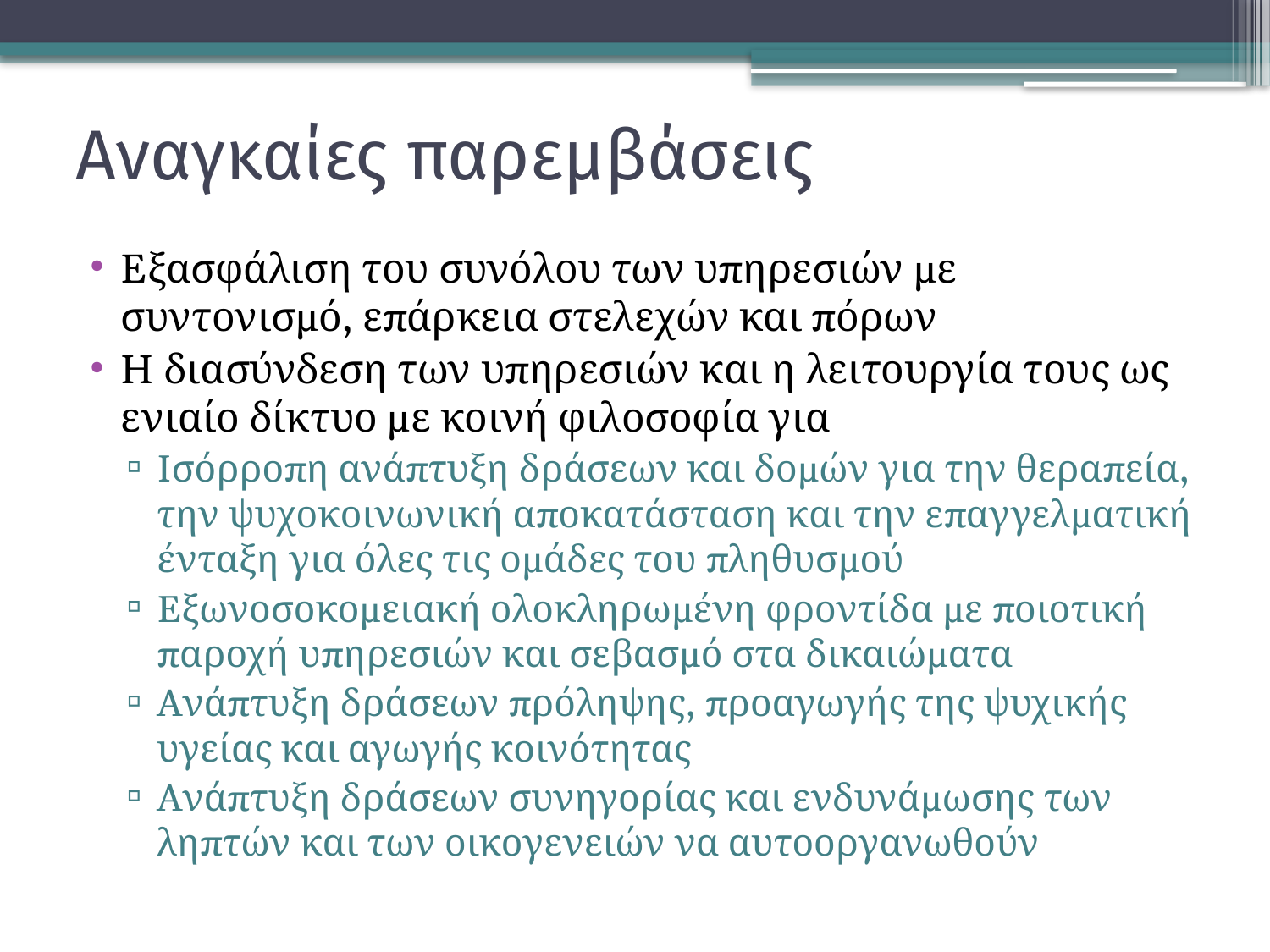

# Αναγκαίες παρεμβάσεις
Εξασφάλιση του συνόλου των υπηρεσιών με συντονισμό, επάρκεια στελεχών και πόρων
Η διασύνδεση των υπηρεσιών και η λειτουργία τους ως ενιαίο δίκτυο με κοινή φιλοσοφία για
Ισόρροπη ανάπτυξη δράσεων και δομών για την θεραπεία, την ψυχοκοινωνική αποκατάσταση και την επαγγελματική ένταξη για όλες τις ομάδες του πληθυσμού
Εξωνοσοκομειακή ολοκληρωμένη φροντίδα με ποιοτική παροχή υπηρεσιών και σεβασμό στα δικαιώματα
Ανάπτυξη δράσεων πρόληψης, προαγωγής της ψυχικής υγείας και αγωγής κοινότητας
Ανάπτυξη δράσεων συνηγορίας και ενδυνάμωσης των ληπτών και των οικογενειών να αυτοοργανωθούν